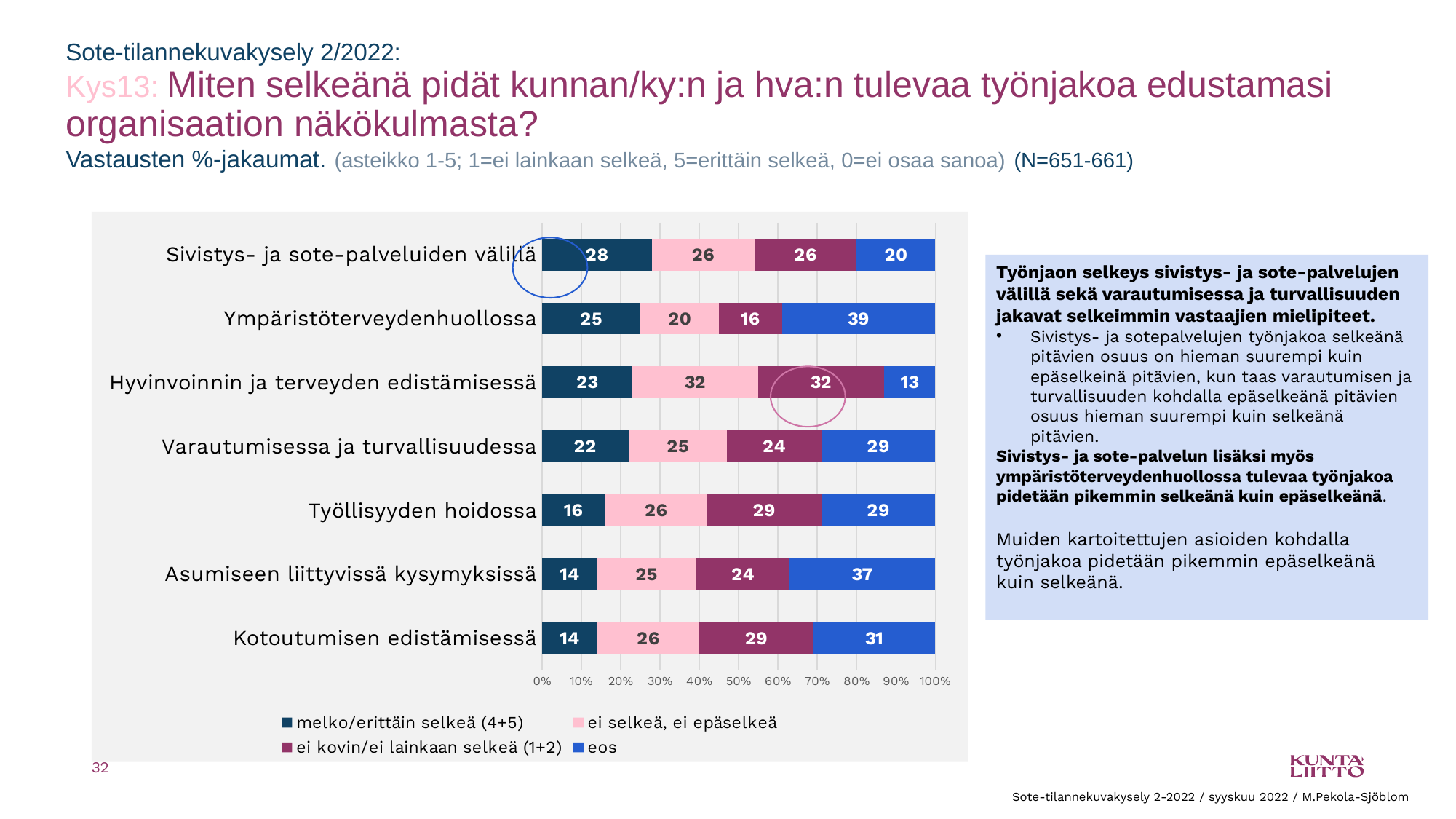

# Sote-tilannekuvakysely 2/2022: Kys13: Miten selkeänä pidät kunnan/ky:n ja hva:n tulevaa työnjakoa edustamasi organisaation näkökulmasta? Vastausten %-jakaumat. (asteikko 1-5; 1=ei lainkaan selkeä, 5=erittäin selkeä, 0=ei osaa sanoa) (N=651-661)

### Chart

| Category | melko/erittäin selkeä (4+5) | ei selkeä, ei epäselkeä | ei kovin/ei lainkaan selkeä (1+2) | eos |
|---|---|---|---|---|
| Kotoutumisen edistämisessä | 14.0 | 26.0 | 29.0 | 31.0 |
| Asumiseen liittyvissä kysymyksissä | 14.0 | 25.0 | 24.0 | 37.0 |
| Työllisyyden hoidossa | 16.0 | 26.0 | 29.0 | 29.0 |
| Varautumisessa ja turvallisuudessa | 22.0 | 25.0 | 24.0 | 29.0 |
| Hyvinvoinnin ja terveyden edistämisessä | 23.0 | 32.0 | 32.0 | 13.0 |
| Ympäristöterveydenhuollossa | 25.0 | 20.0 | 16.0 | 39.0 |
| Sivistys- ja sote-palveluiden välillä | 28.0 | 26.0 | 26.0 | 20.0 |
Työnjaon selkeys sivistys- ja sote-palvelujen välillä sekä varautumisessa ja turvallisuuden jakavat selkeimmin vastaajien mielipiteet.
Sivistys- ja sotepalvelujen työnjakoa selkeänä pitävien osuus on hieman suurempi kuin epäselkeinä pitävien, kun taas varautumisen ja turvallisuuden kohdalla epäselkeänä pitävien osuus hieman suurempi kuin selkeänä pitävien.
Sivistys- ja sote-palvelun lisäksi myös ympäristöterveydenhuollossa tulevaa työnjakoa pidetään pikemmin selkeänä kuin epäselkeänä.

Muiden kartoitettujen asioiden kohdalla työnjakoa pidetään pikemmin epäselkeänä kuin selkeänä.

32
Sote-tilannekuvakysely 2-2022 / syyskuu 2022 / M.Pekola-Sjöblom